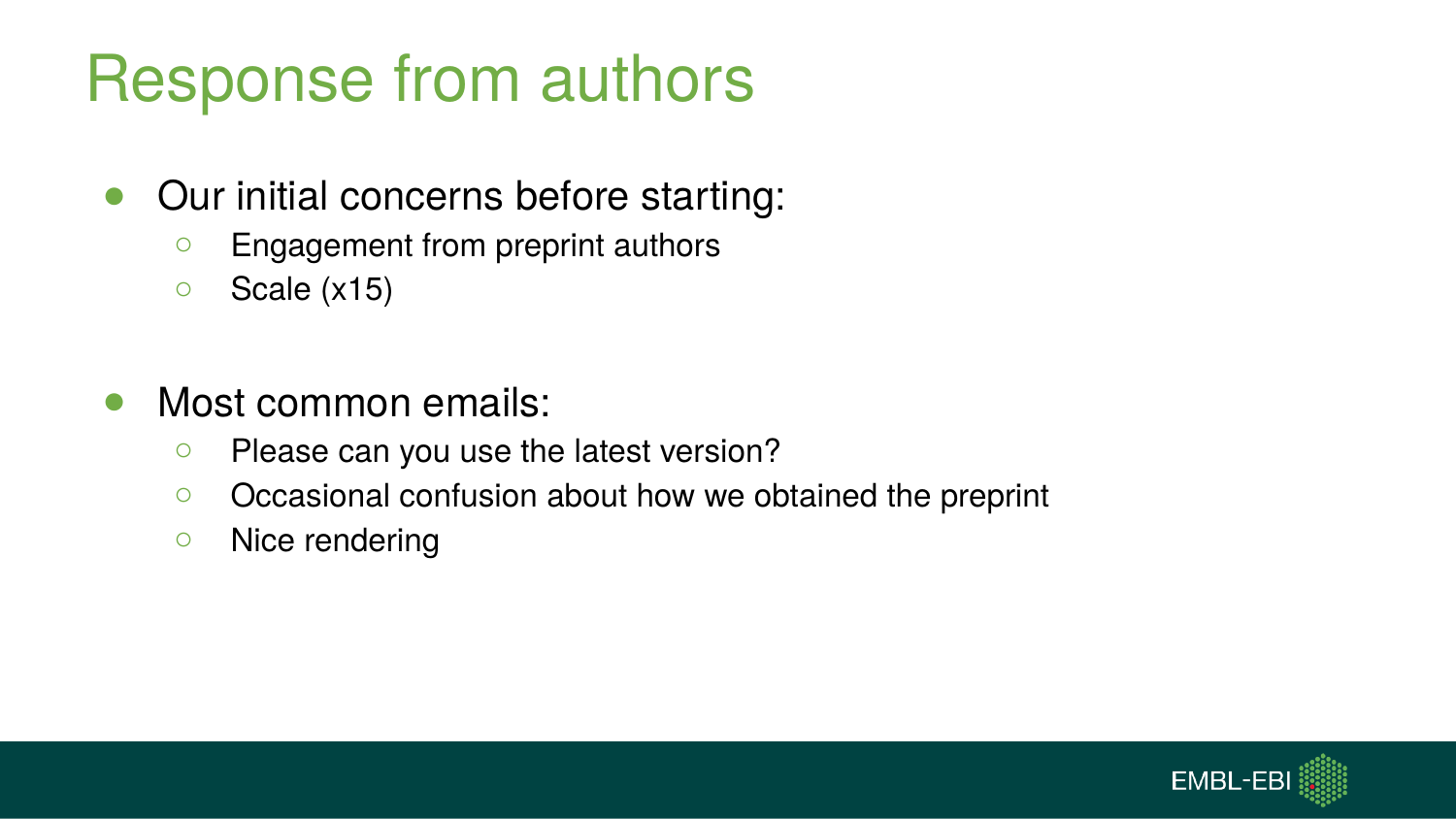

# Response from authors
Our initial concerns before starting:
Engagement from preprint authors
Scale (x15)

Most common emails:
Please can you use the latest version?
Occasional confusion about how we obtained the preprint
Nice rendering